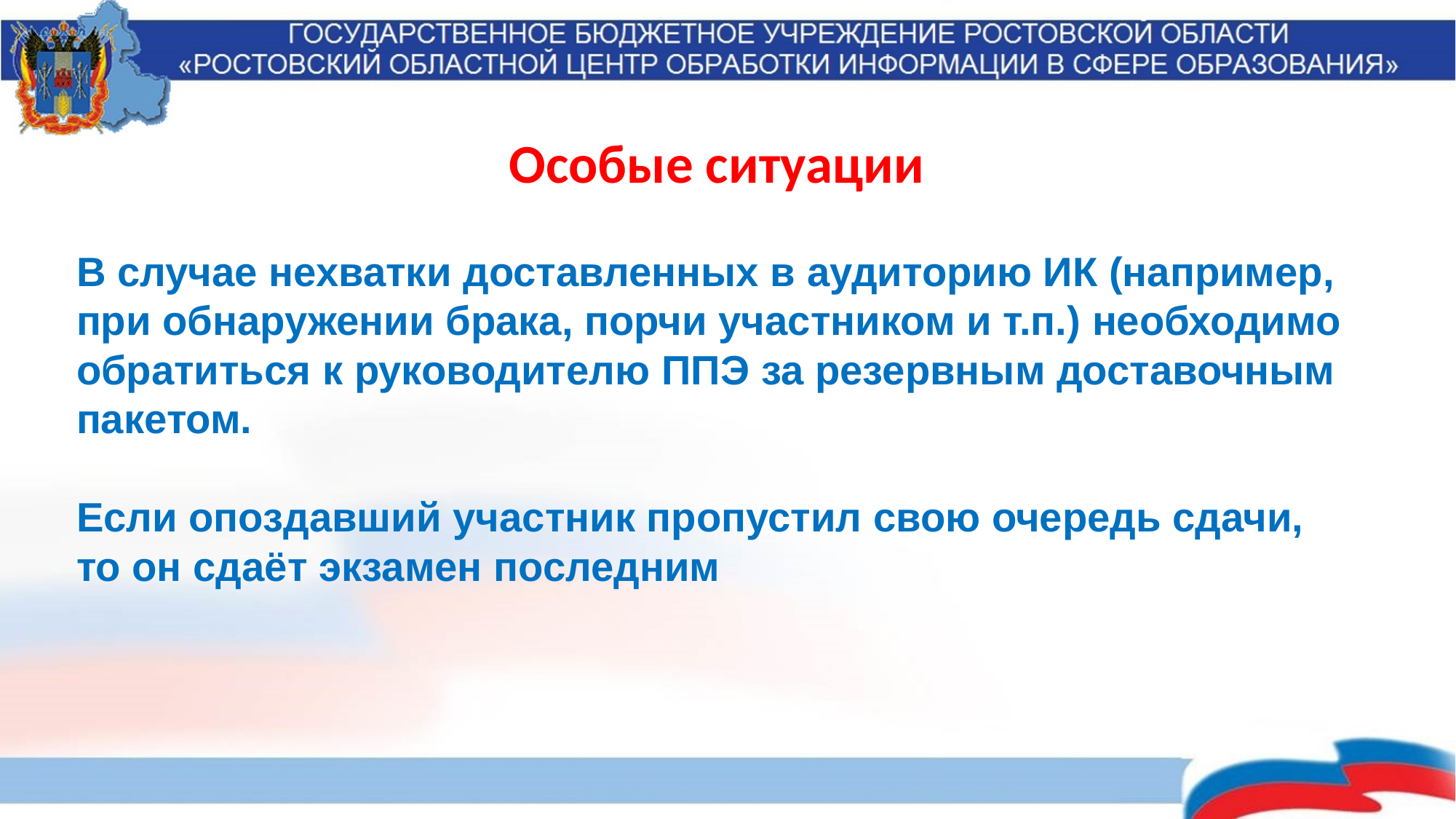

Особые ситуации
В случае нехватки доставленных в аудиторию ИК (например, при обнаружении брака, порчи участником и т.п.) необходимо обратиться к руководителю ППЭ за резервным доставочным пакетом.

Если опоздавший участник пропустил свою очередь сдачи, то он сдаёт экзамен последним